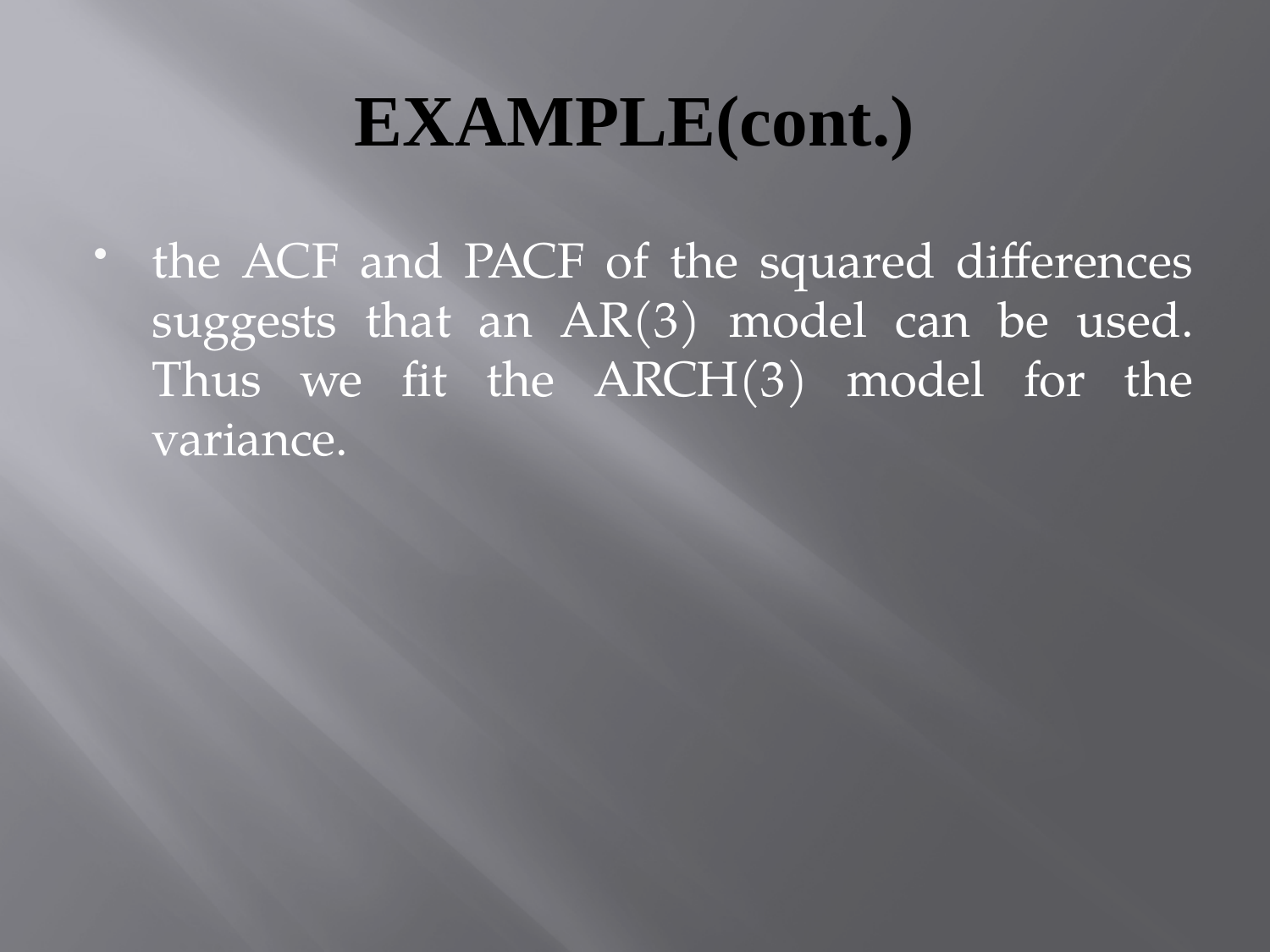

# EXAMPLE(cont.)
the ACF and PACF of the squared differences suggests that an AR(3) model can be used. Thus we fit the ARCH(3) model for the variance.